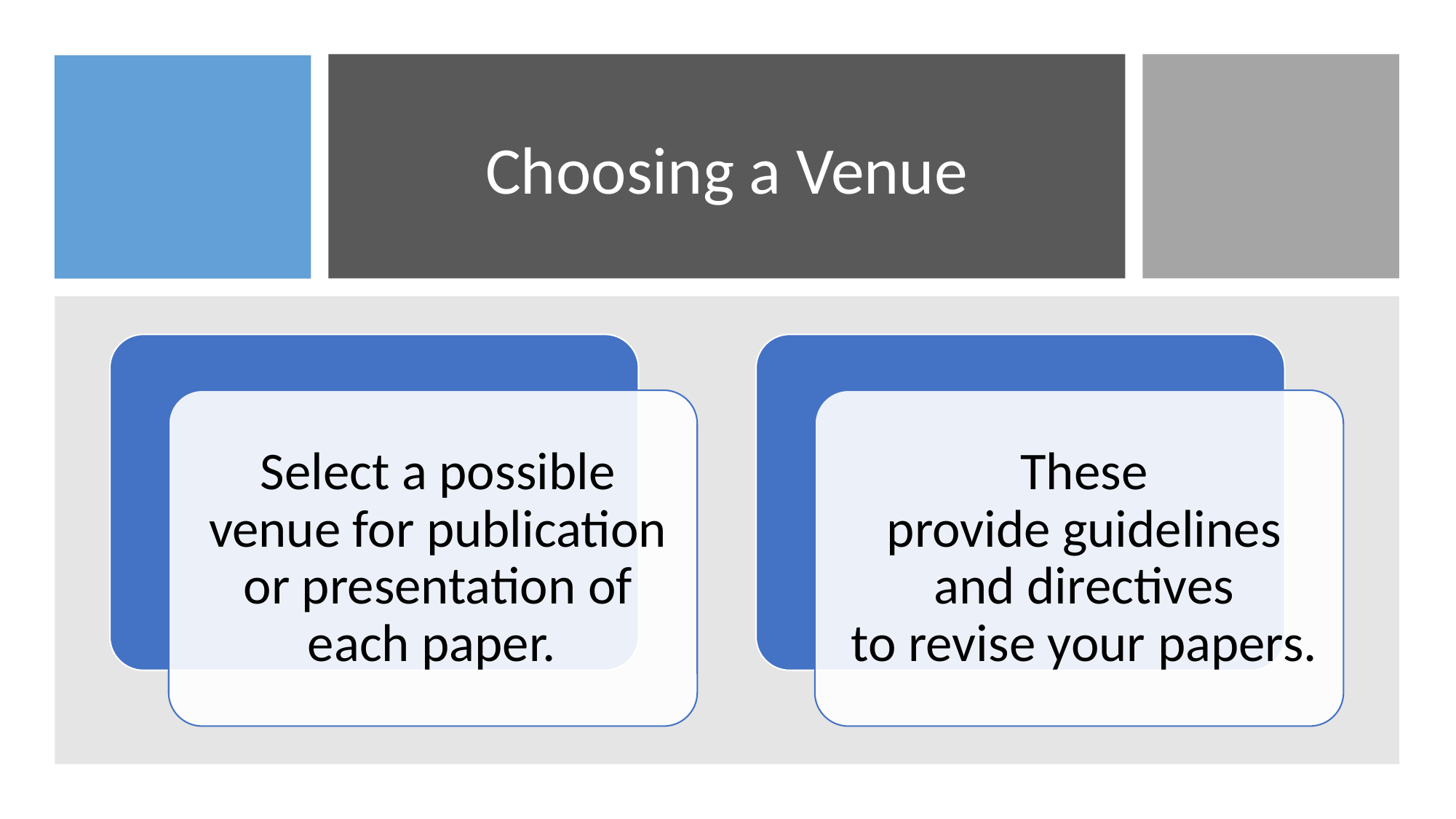

# Choosing a Venue

Select a possible venue for publication or presentation of each paper.
These provide guidelines and directives to revise your papers.